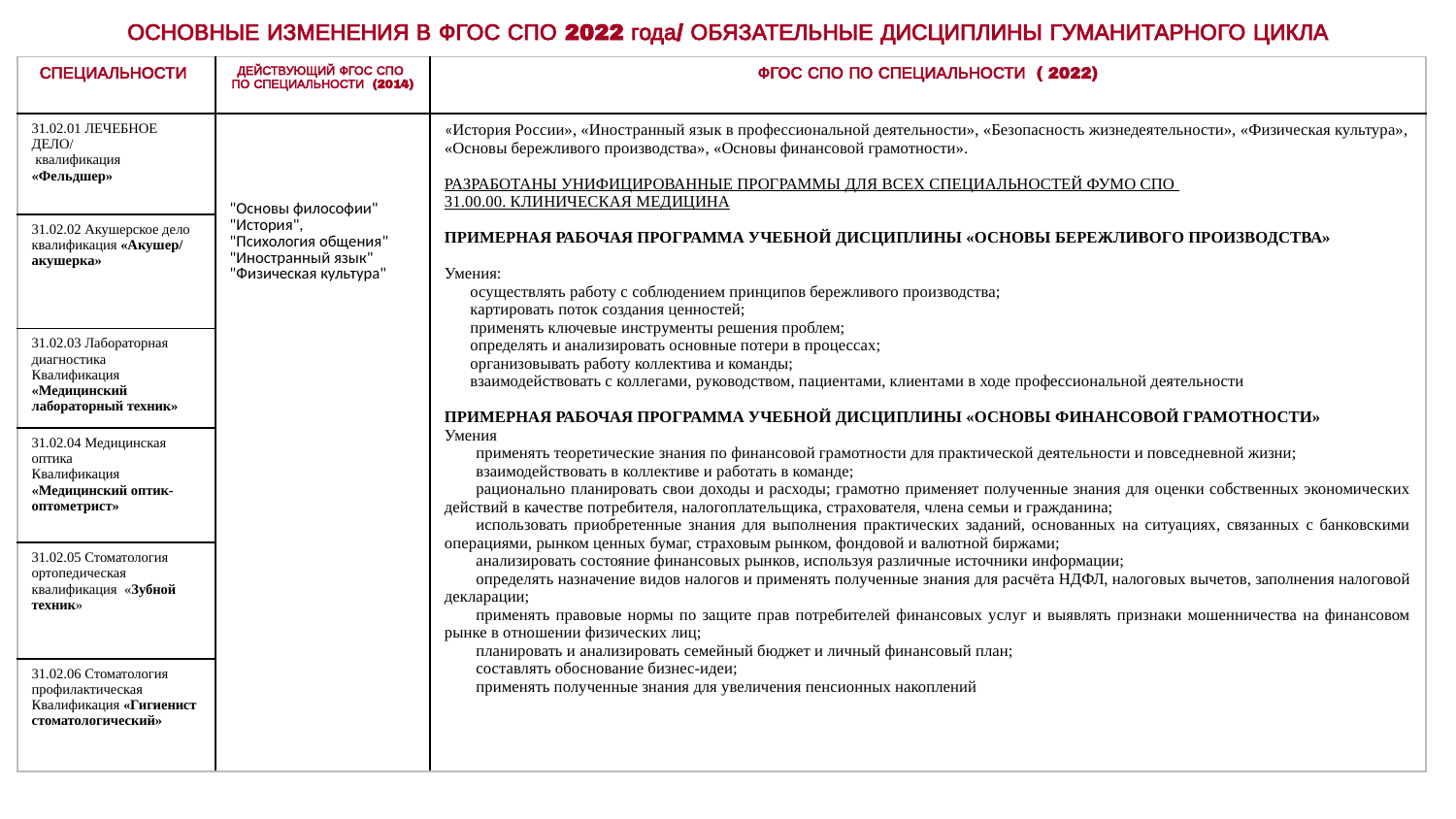

ОСНОВНЫЕ ИЗМЕНЕНИЯ В ФГОС СПО 2022 года/ ОБЯЗАТЕЛЬНЫЕ ДИСЦИПЛИНЫ ГУМАНИТАРНОГО ЦИКЛА
| СПЕЦИАЛЬНОСТИ | ДЕЙСТВУЮЩИЙ ФГОС СПО ПО СПЕЦИАЛЬНОСТИ (2014) | ФГОС СПО ПО СПЕЦИАЛЬНОСТИ ( 2022) |
| --- | --- | --- |
| 31.02.01 ЛЕЧЕБНОЕ ДЕЛО/ квалификация «Фельдшер» | "Основы философии" "История", "Психология общения" "Иностранный язык" "Физическая культура" | «История России», «Иностранный язык в профессиональной деятельности», «Безопасность жизнедеятельности», «Физическая культура», «Основы бережливого производства», «Основы финансовой грамотности». РАЗРАБОТАНЫ УНИФИЦИРОВАННЫЕ ПРОГРАММЫ ДЛЯ ВСЕХ СПЕЦИАЛЬНОСТЕЙ ФУМО СПО 31.00.00. КЛИНИЧЕСКАЯ МЕДИЦИНА ПРИМЕРНАЯ РАБОЧАЯ ПРОГРАММА УЧЕБНОЙ ДИСЦИПЛИНЫ «ОСНОВЫ БЕРЕЖЛИВОГО ПРОИЗВОДСТВА» Умения: осуществлять работу с соблюдением принципов бережливого производства; картировать поток создания ценностей; применять ключевые инструменты решения проблем; определять и анализировать основные потери в процессах; организовывать работу коллектива и команды; взаимодействовать с коллегами, руководством, пациентами, клиентами в ходе профессиональной деятельности ПРИМЕРНАЯ РАБОЧАЯ ПРОГРАММА УЧЕБНОЙ ДИСЦИПЛИНЫ «ОСНОВЫ ФИНАНСОВОЙ ГРАМОТНОСТИ» Умения применять теоретические знания по финансовой грамотности для практической деятельности и повседневной жизни; взаимодействовать в коллективе и работать в команде; рационально планировать свои доходы и расходы; грамотно применяет полученные знания для оценки собственных экономических действий в качестве потребителя, налогоплательщика, страхователя, члена семьи и гражданина; использовать приобретенные знания для выполнения практических заданий, основанных на ситуациях, связанных с банковскими операциями, рынком ценных бумаг, страховым рынком, фондовой и валютной биржами; анализировать состояние финансовых рынков, используя различные источники информации; определять назначение видов налогов и применять полученные знания для расчёта НДФЛ, налоговых вычетов, заполнения налоговой декларации; применять правовые нормы по защите прав потребителей финансовых услуг и выявлять признаки мошенничества на финансовом рынке в отношении физических лиц; планировать и анализировать семейный бюджет и личный финансовый план; составлять обоснование бизнес-идеи; применять полученные знания для увеличения пенсионных накоплений |
| 31.02.02 Акушерское дело квалификация «Акушер/ акушерка» |  |  |
| 31.02.03 Лабораторная диагностика Квалификация «Медицинский лабораторный техник» |  |  |
| 31.02.04 Медицинская оптика Квалификация «Медицинский оптик-оптометрист» |  |  |
| 31.02.05 Стоматология ортопедическая квалификация «Зубной техник» |  |  |
| 31.02.06 Стоматология профилактическая Квалификация «Гигиенист стоматологический» |  |  |